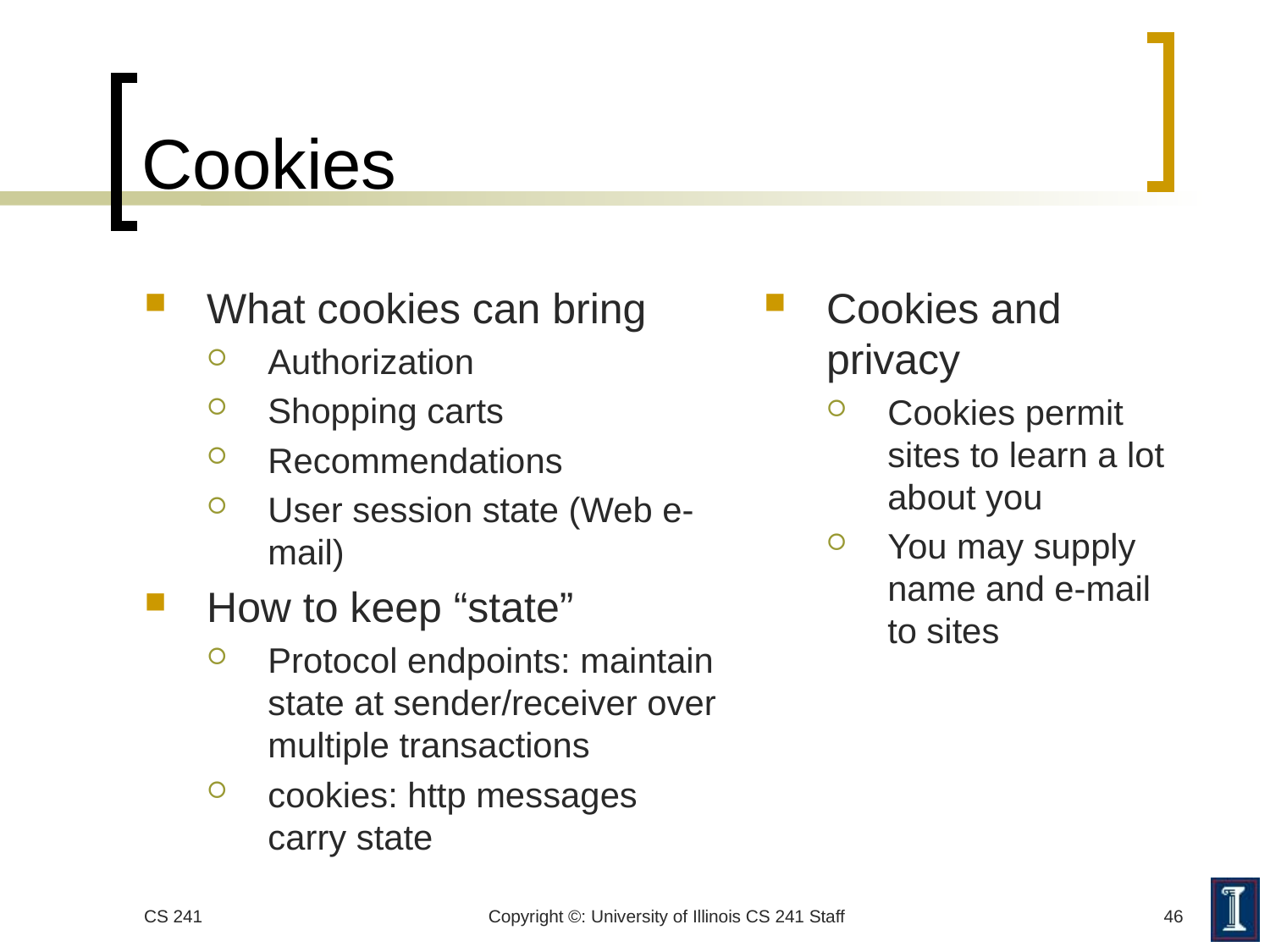

# Cookies
What cookies can bring
Authorization
Shopping carts
Recommendations
User session state (Web e-mail)
How to keep “state”
Protocol endpoints: maintain state at sender/receiver over multiple transactions
cookies: http messages carry state
Cookies and privacy
Cookies permit sites to learn a lot about you
You may supply name and e-mail to sites

CS 241
Copyright ©: University of Illinois CS 241 Staff
46